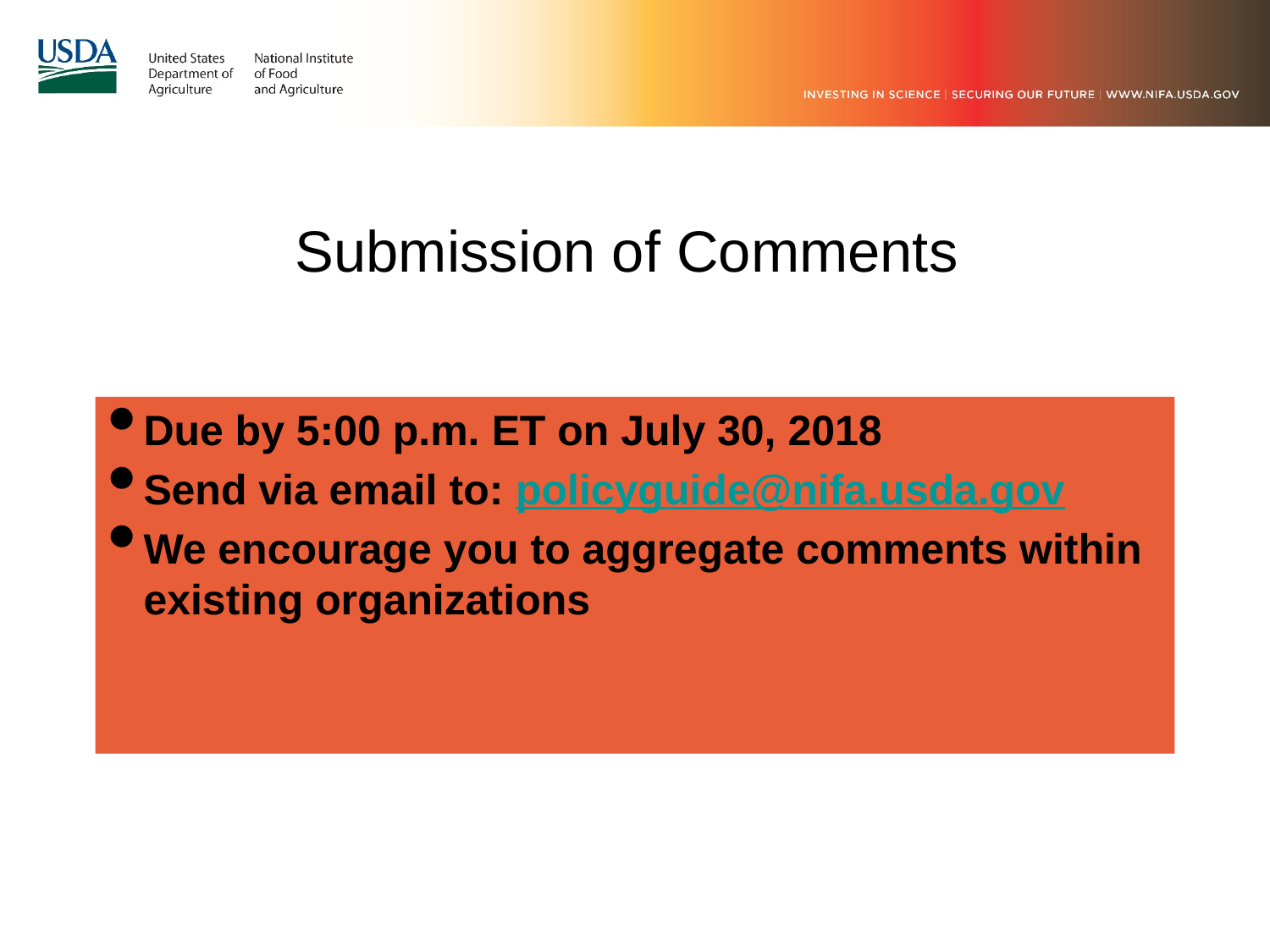

# Submission of Comments
Due by 5:00 p.m. ET on July 30, 2018
Send via email to: policyguide@nifa.usda.gov
We encourage you to aggregate comments within existing organizations